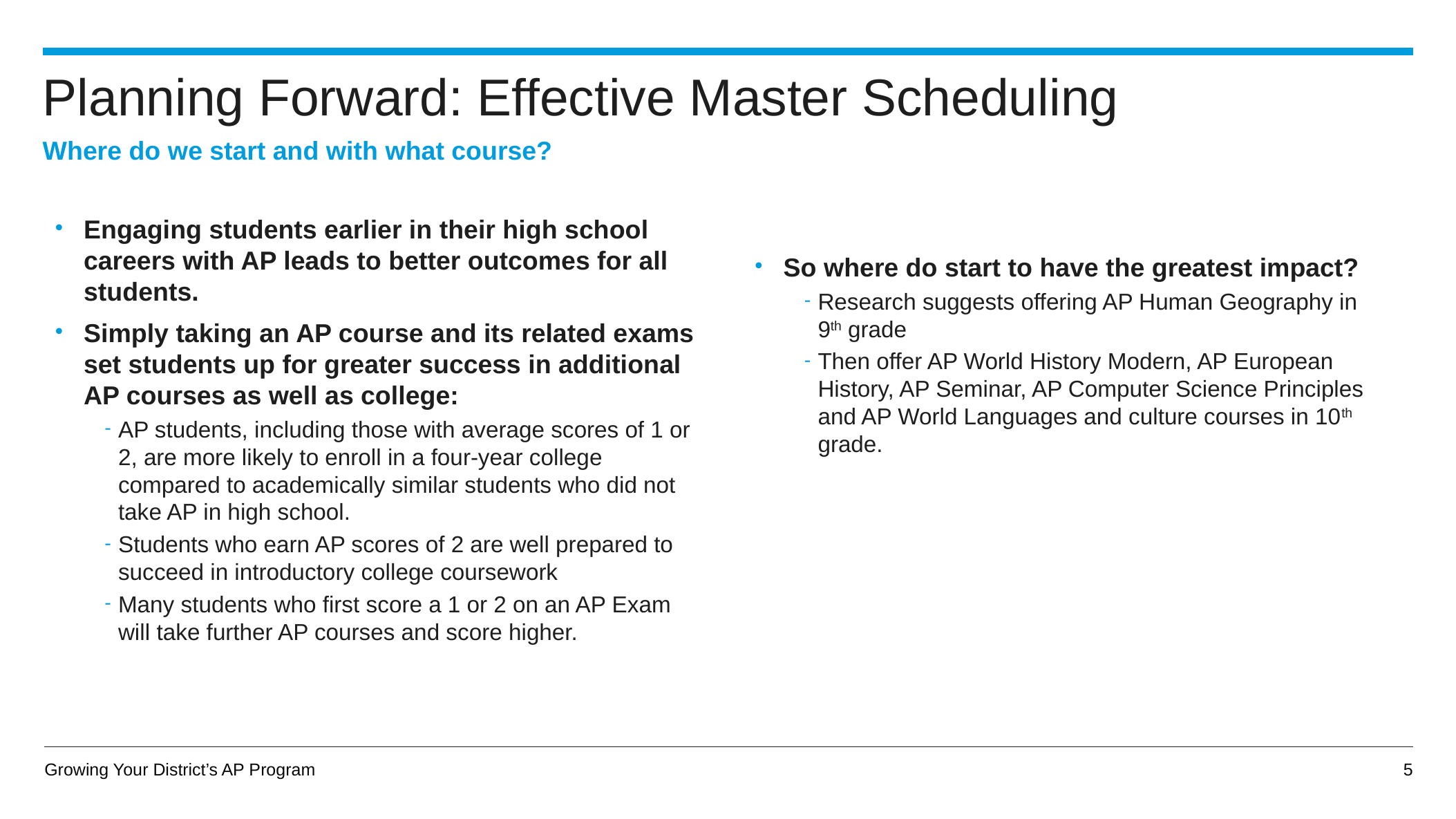

# Planning Forward: Effective Master Scheduling
Where do we start and with what course?
Engaging students earlier in their high school careers with AP leads to better outcomes for all students.
Simply taking an AP course and its related exams set students up for greater success in additional AP courses as well as college:
AP students, including those with average scores of 1 or 2, are more likely to enroll in a four-year college compared to academically similar students who did not take AP in high school.
Students who earn AP scores of 2 are well prepared to succeed in introductory college coursework
Many students who first score a 1 or 2 on an AP Exam will take further AP courses and score higher.

So where do start to have the greatest impact?
Research suggests offering AP Human Geography in
9th grade
Then offer AP World History Modern, AP European History, AP Seminar, AP Computer Science Principles and AP World Languages and culture courses in 10th grade.